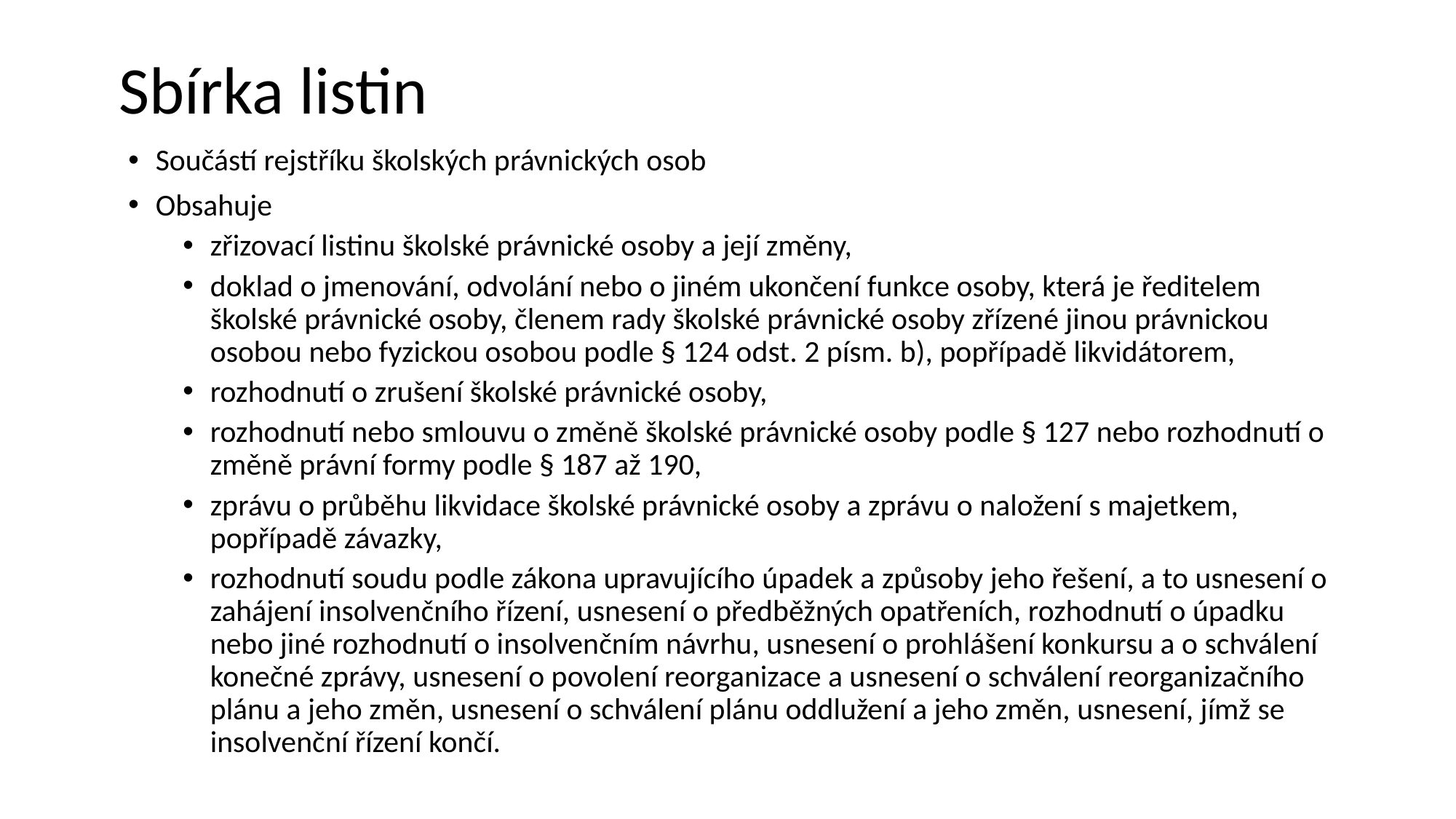

# Sbírka listin
Součástí rejstříku školských právnických osob
Obsahuje
zřizovací listinu školské právnické osoby a její změny,
doklad o jmenování, odvolání nebo o jiném ukončení funkce osoby, která je ředitelem školské právnické osoby, členem rady školské právnické osoby zřízené jinou právnickou osobou nebo fyzickou osobou podle § 124 odst. 2 písm. b), popřípadě likvidátorem,
rozhodnutí o zrušení školské právnické osoby,
rozhodnutí nebo smlouvu o změně školské právnické osoby podle § 127 nebo rozhodnutí o změně právní formy podle § 187 až 190,
zprávu o průběhu likvidace školské právnické osoby a zprávu o naložení s majetkem, popřípadě závazky,
rozhodnutí soudu podle zákona upravujícího úpadek a způsoby jeho řešení, a to usnesení o zahájení insolvenčního řízení, usnesení o předběžných opatřeních, rozhodnutí o úpadku nebo jiné rozhodnutí o insolvenčním návrhu, usnesení o prohlášení konkursu a o schválení konečné zprávy, usnesení o povolení reorganizace a usnesení o schválení reorganizačního plánu a jeho změn, usnesení o schválení plánu oddlužení a jeho změn, usnesení, jímž se insolvenční řízení končí.